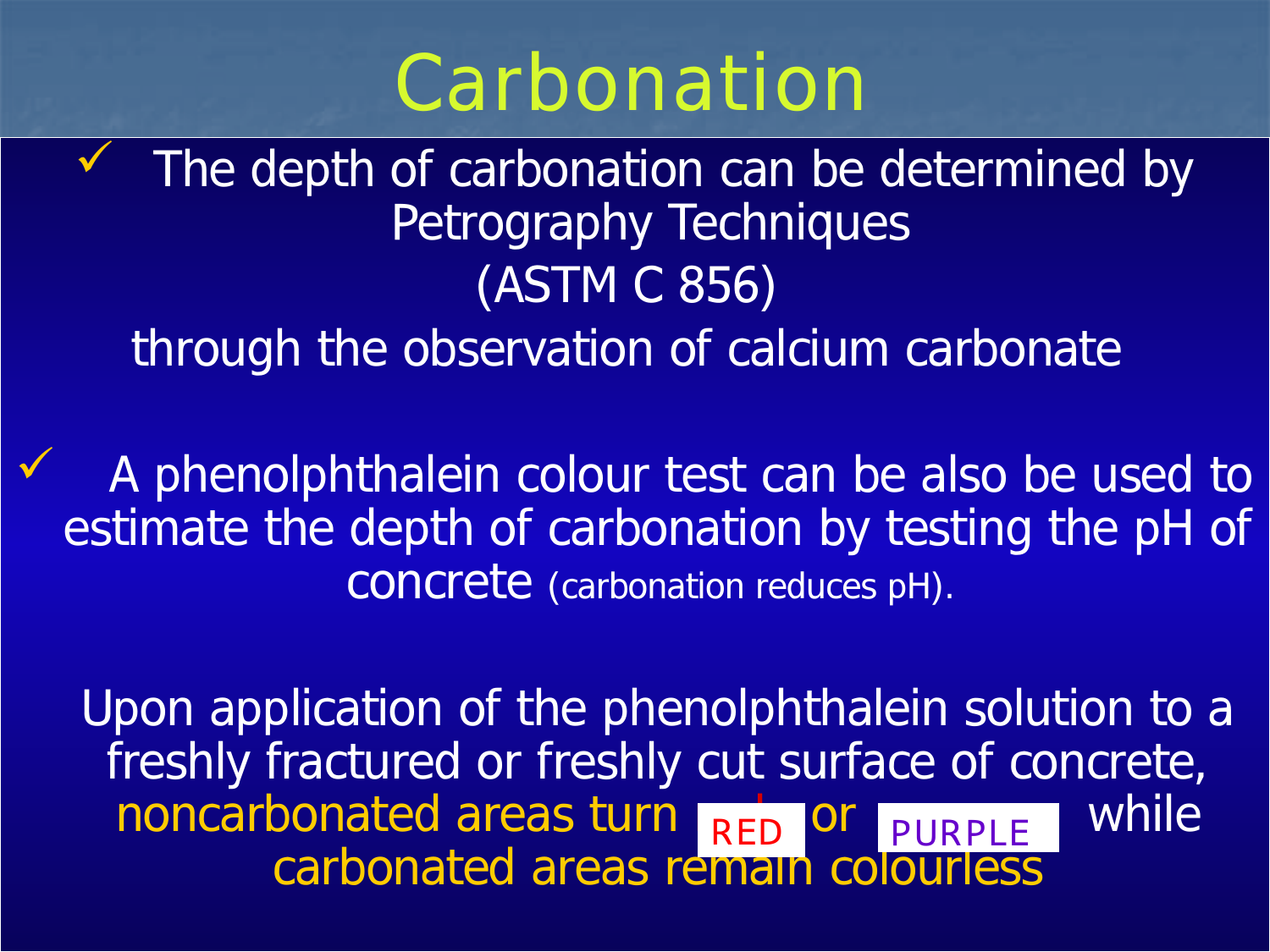

# Carbonation
  The depth of carbonation can be determined by Petrography Techniques
(ASTM C 856)
through the observation of calcium carbonate

   A phenolphthalein colour test can be also be used to estimate the depth of carbonation by testing the pH of concrete (carbonation reduces pH).

   Upon application of the phenolphthalein solution to a freshly fractured or freshly cut surface of concrete, noncarbonated areas turn red   or               while carbonated areas remain colourless
RED
PURPLE

1/28/2014
52